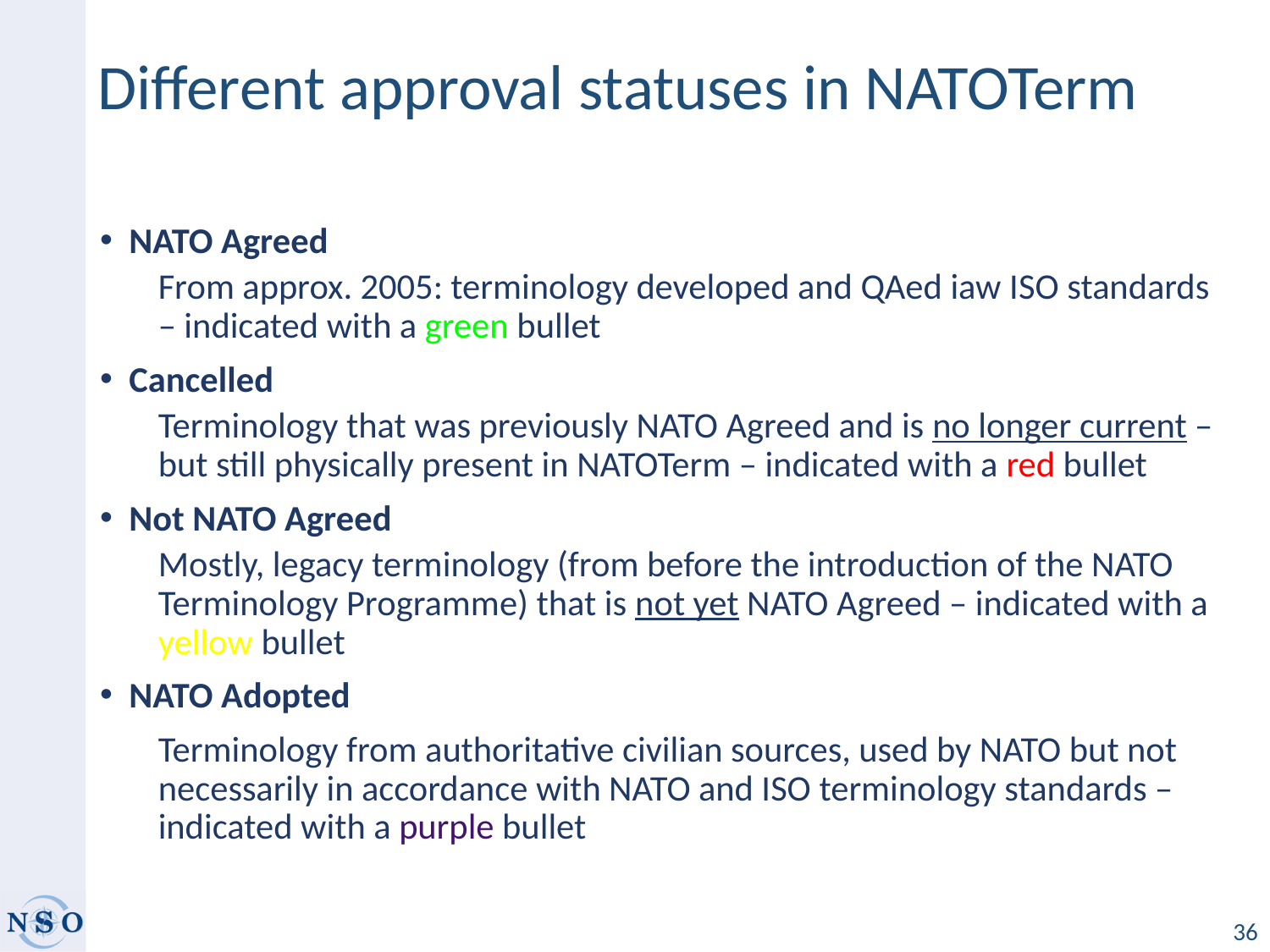

# Different approval statuses in NATOTerm
NATO Agreed
From approx. 2005: terminology developed and QAed iaw ISO standards – indicated with a green bullet
Cancelled
Terminology that was previously NATO Agreed and is no longer current – but still physically present in NATOTerm – indicated with a red bullet
Not NATO Agreed
Mostly, legacy terminology (from before the introduction of the NATO Terminology Programme) that is not yet NATO Agreed – indicated with a yellow bullet
NATO Adopted
Terminology from authoritative civilian sources, used by NATO but not necessarily in accordance with NATO and ISO terminology standards – indicated with a purple bullet